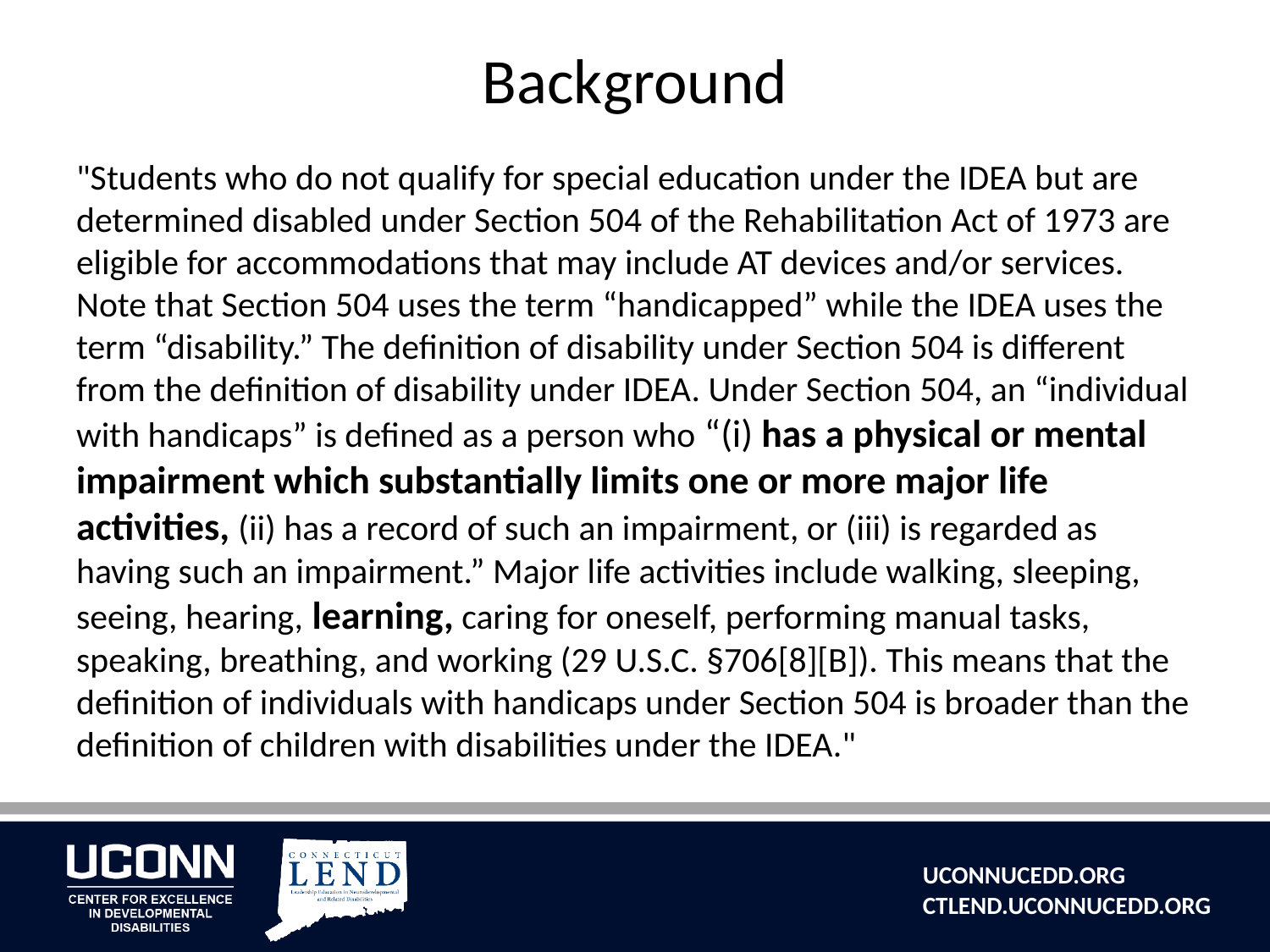

# Background
"Students who do not qualify for special education under the IDEA but are determined disabled under Section 504 of the Rehabilitation Act of 1973 are eligible for accommodations that may include AT devices and/or services. Note that Section 504 uses the term “handicapped” while the IDEA uses the term “disability.” The definition of disability under Section 504 is different from the definition of disability under IDEA. Under Section 504, an “individual with handicaps” is defined as a person who “(i) has a physical or mental impairment which substantially limits one or more major life activities, (ii) has a record of such an impairment, or (iii) is regarded as having such an impairment.” Major life activities include walking, sleeping, seeing, hearing, learning, caring for oneself, performing manual tasks, speaking, breathing, and working (29 U.S.C. §706[8][B]). This means that the definition of individuals with handicaps under Section 504 is broader than the definition of children with disabilities under the IDEA."